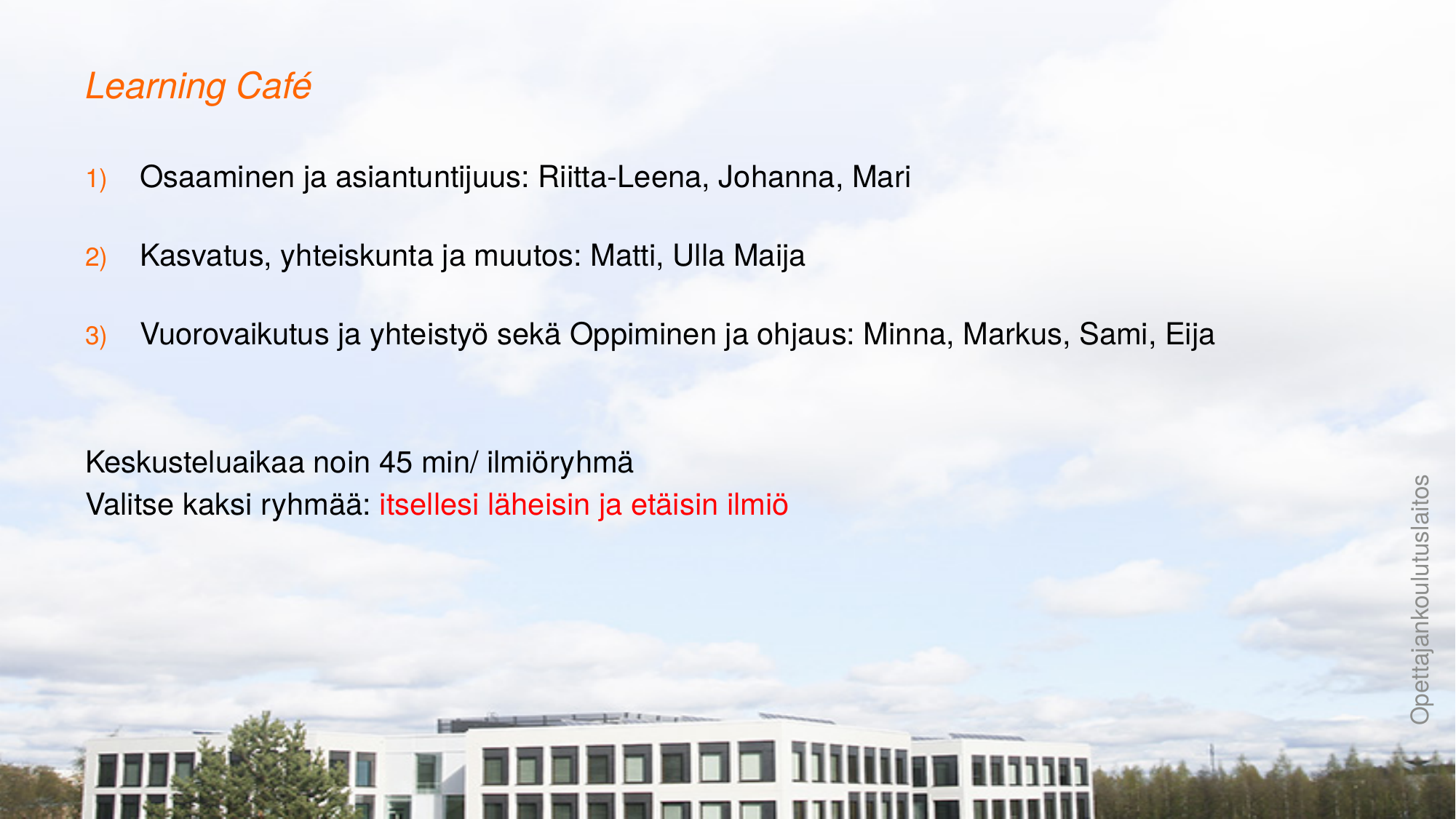

# Learning Café
Osaaminen ja asiantuntijuus: Riitta-Leena, Johanna, Mari
Kasvatus, yhteiskunta ja muutos: Matti, Ulla Maija
Vuorovaikutus ja yhteistyö sekä Oppiminen ja ohjaus: Minna, Markus, Sami, Eija

Keskusteluaikaa noin 45 min/ ilmiöryhmä
Valitse kaksi ryhmää: itsellesi läheisin ja etäisin ilmiö